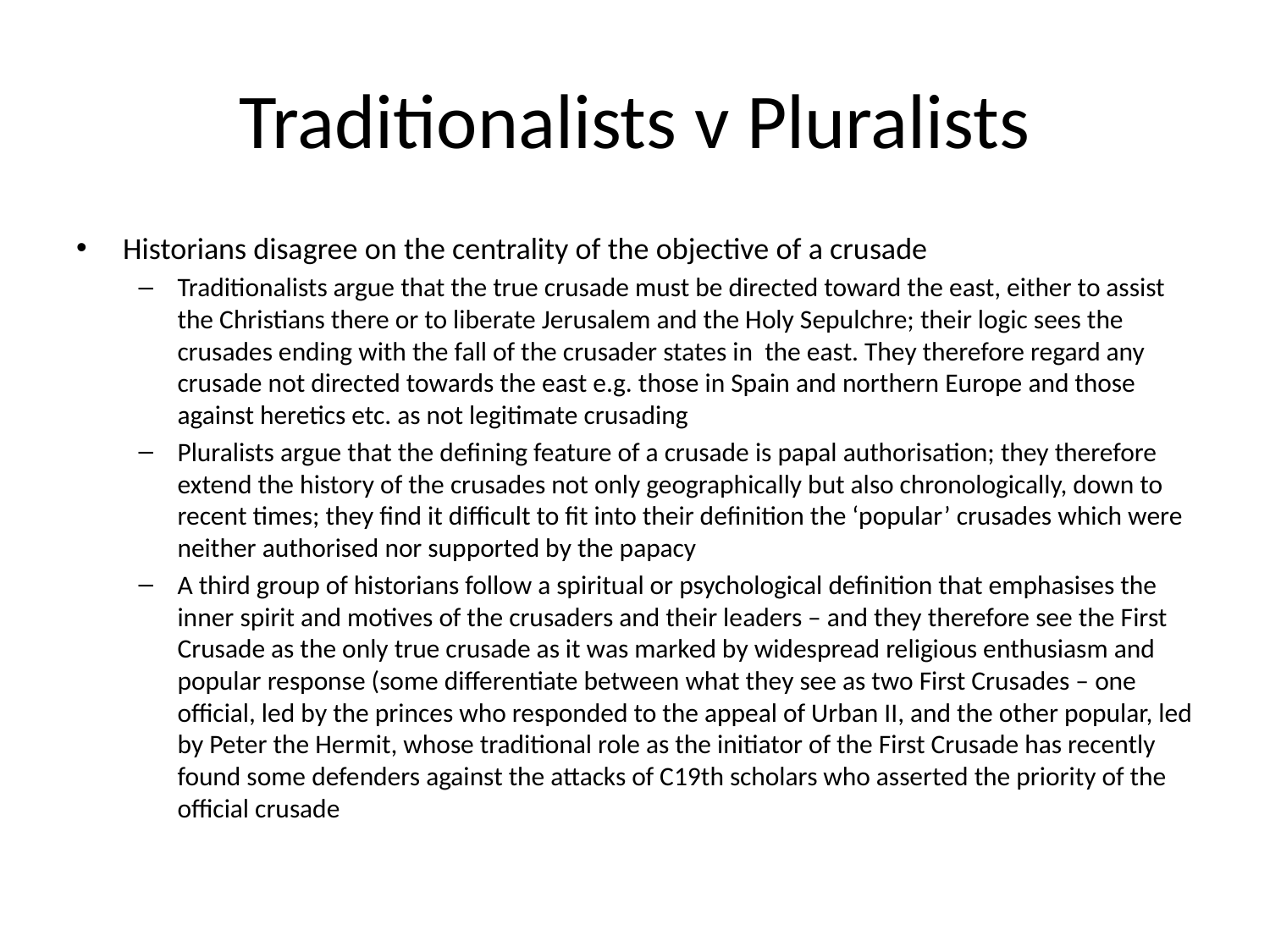

# Traditionalists v Pluralists
Historians disagree on the centrality of the objective of a crusade
Traditionalists argue that the true crusade must be directed toward the east, either to assist the Christians there or to liberate Jerusalem and the Holy Sepulchre; their logic sees the crusades ending with the fall of the crusader states in  the east. They therefore regard any crusade not directed towards the east e.g. those in Spain and northern Europe and those against heretics etc. as not legitimate crusading
Pluralists argue that the defining feature of a crusade is papal authorisation; they therefore extend the history of the crusades not only geographically but also chronologically, down to recent times; they find it difficult to fit into their definition the ‘popular’ crusades which were neither authorised nor supported by the papacy
A third group of historians follow a spiritual or psychological definition that emphasises the inner spirit and motives of the crusaders and their leaders – and they therefore see the First Crusade as the only true crusade as it was marked by widespread religious enthusiasm and popular response (some differentiate between what they see as two First Crusades – one official, led by the princes who responded to the appeal of Urban II, and the other popular, led by Peter the Hermit, whose traditional role as the initiator of the First Crusade has recently found some defenders against the attacks of C19th scholars who asserted the priority of the official crusade